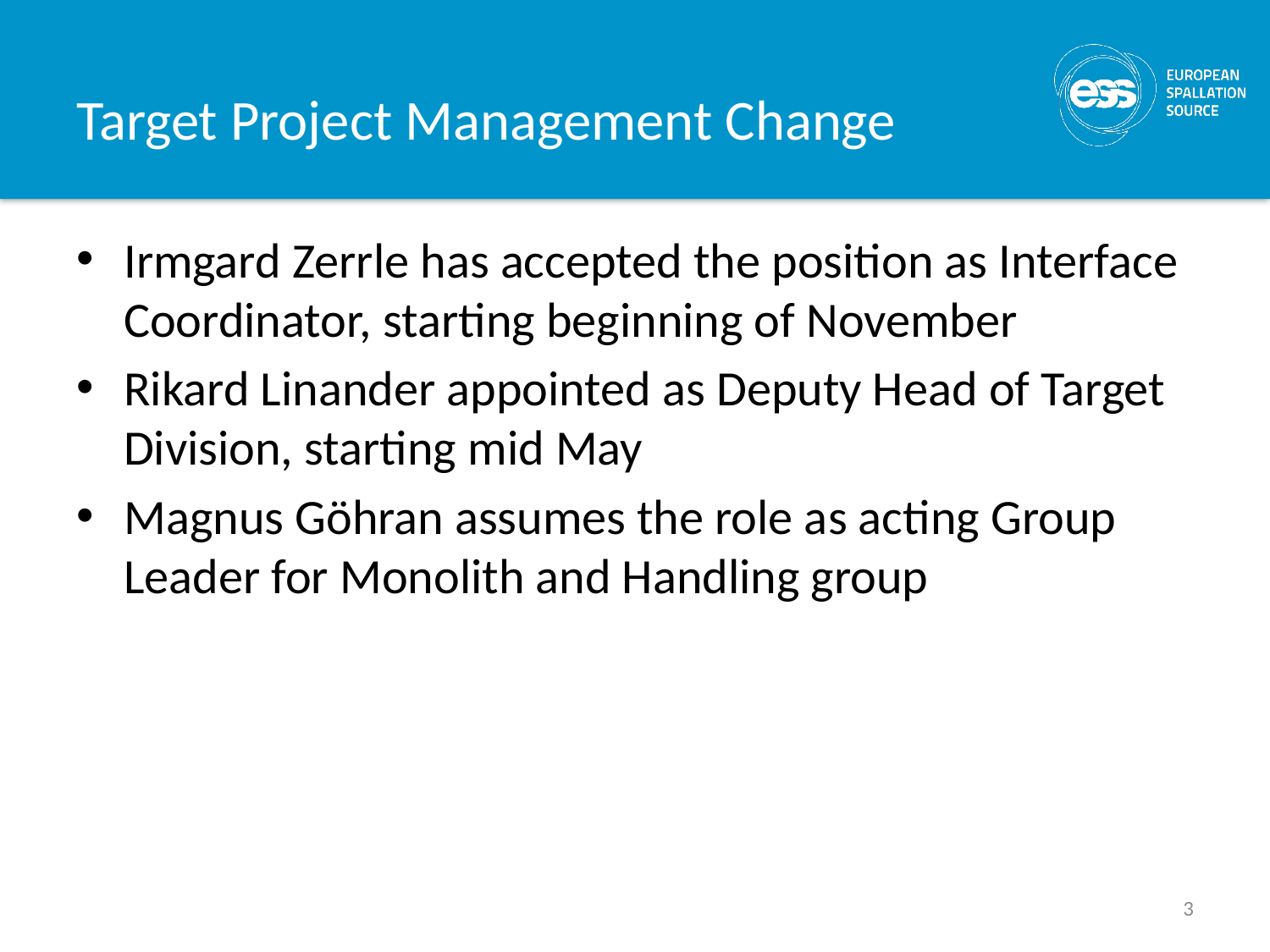

# Target Project Management Change
Irmgard Zerrle has accepted the position as Interface Coordinator, starting beginning of November
Rikard Linander appointed as Deputy Head of Target Division, starting mid May
Magnus Göhran assumes the role as acting Group Leader for Monolith and Handling group

3